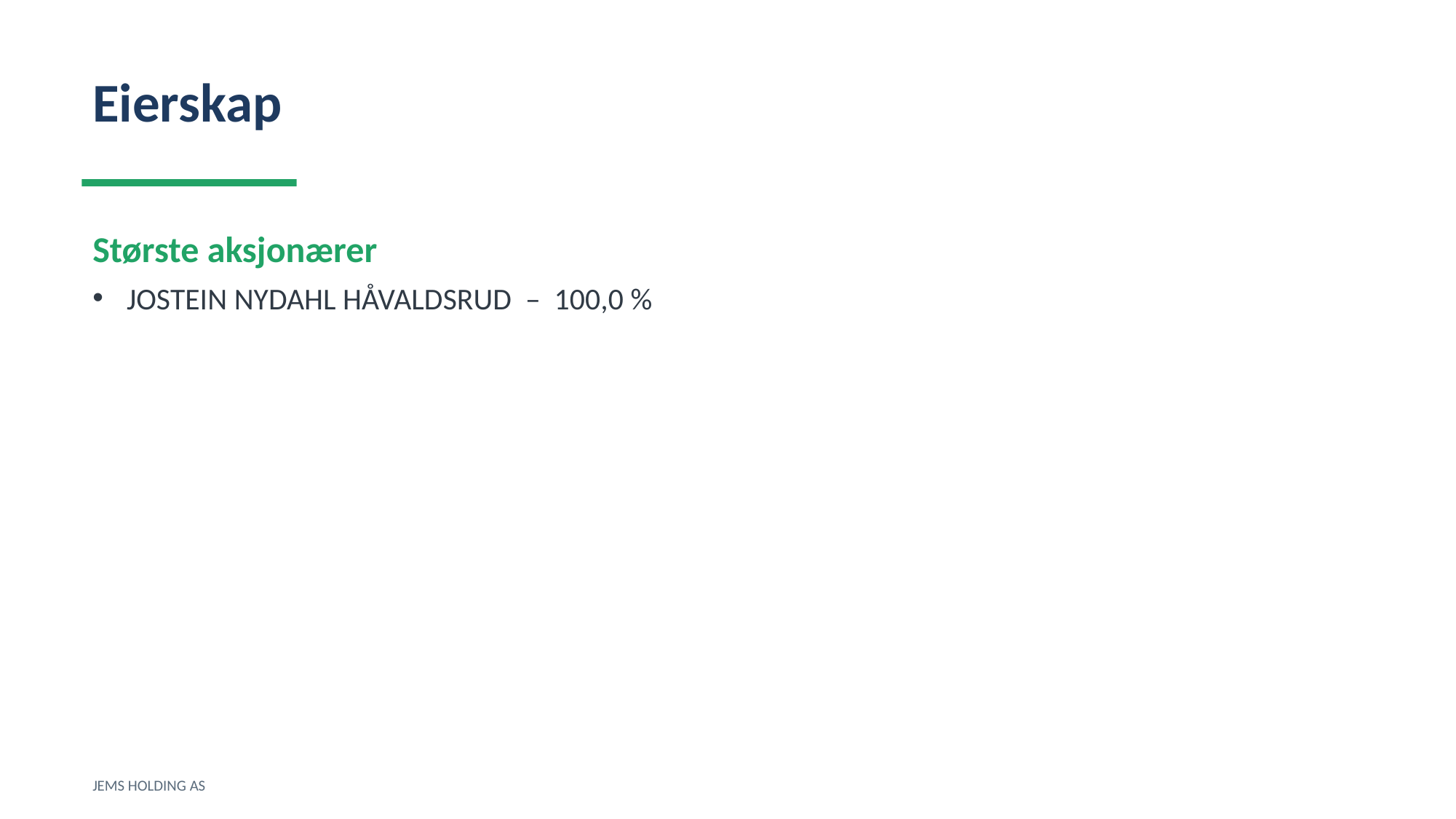

Eierskap

Største aksjonærer
JOSTEIN NYDAHL HÅVALDSRUD  –  100,0 %
JEMS HOLDING AS